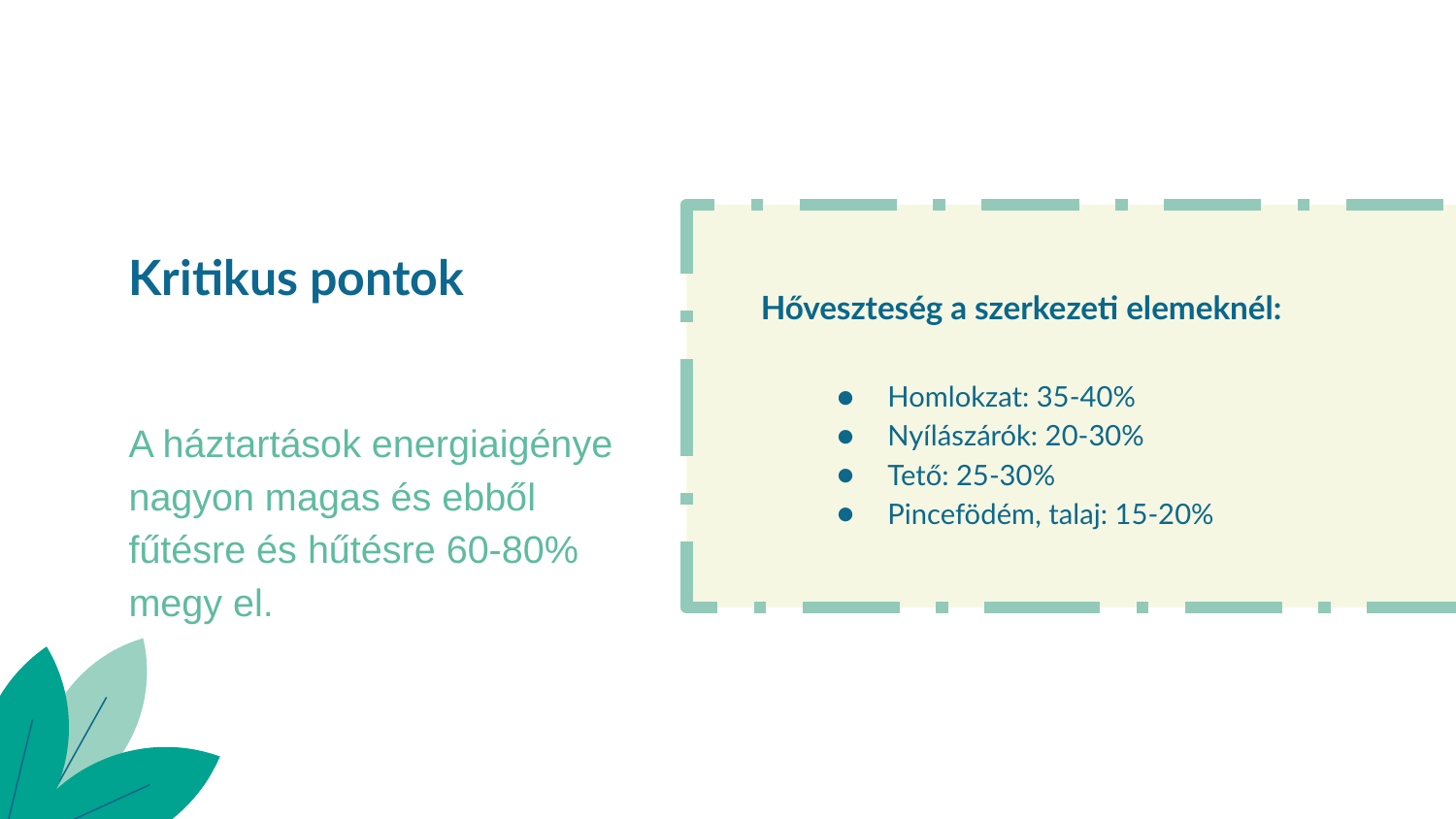

# Kritikus pontok
Hőveszteség a szerkezeti elemeknél:
Homlokzat: 35-40%
Nyílászárók: 20-30%
Tető: 25-30%
Pincefödém, talaj: 15-20%
A háztartások energiaigénye nagyon magas és ebből fűtésre és hűtésre 60-80% megy el.